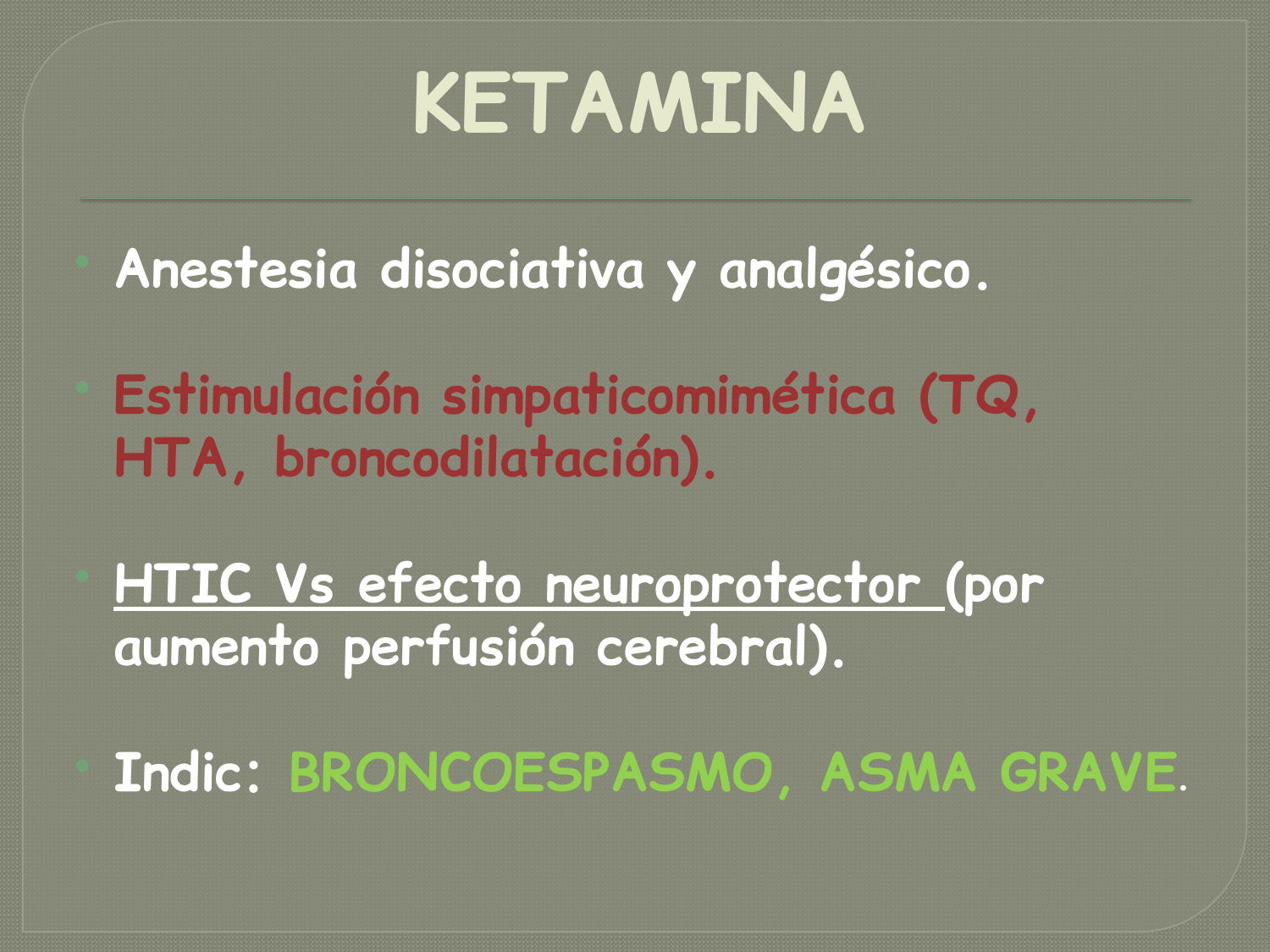

# KETAMINA
Anestesia disociativa y analgésico.

Estimulación simpaticomimética (TQ, HTA, broncodilatación).

HTIC Vs efecto neuroprotector (por aumento perfusión cerebral).

Indic: BRONCOESPASMO, ASMA GRAVE.